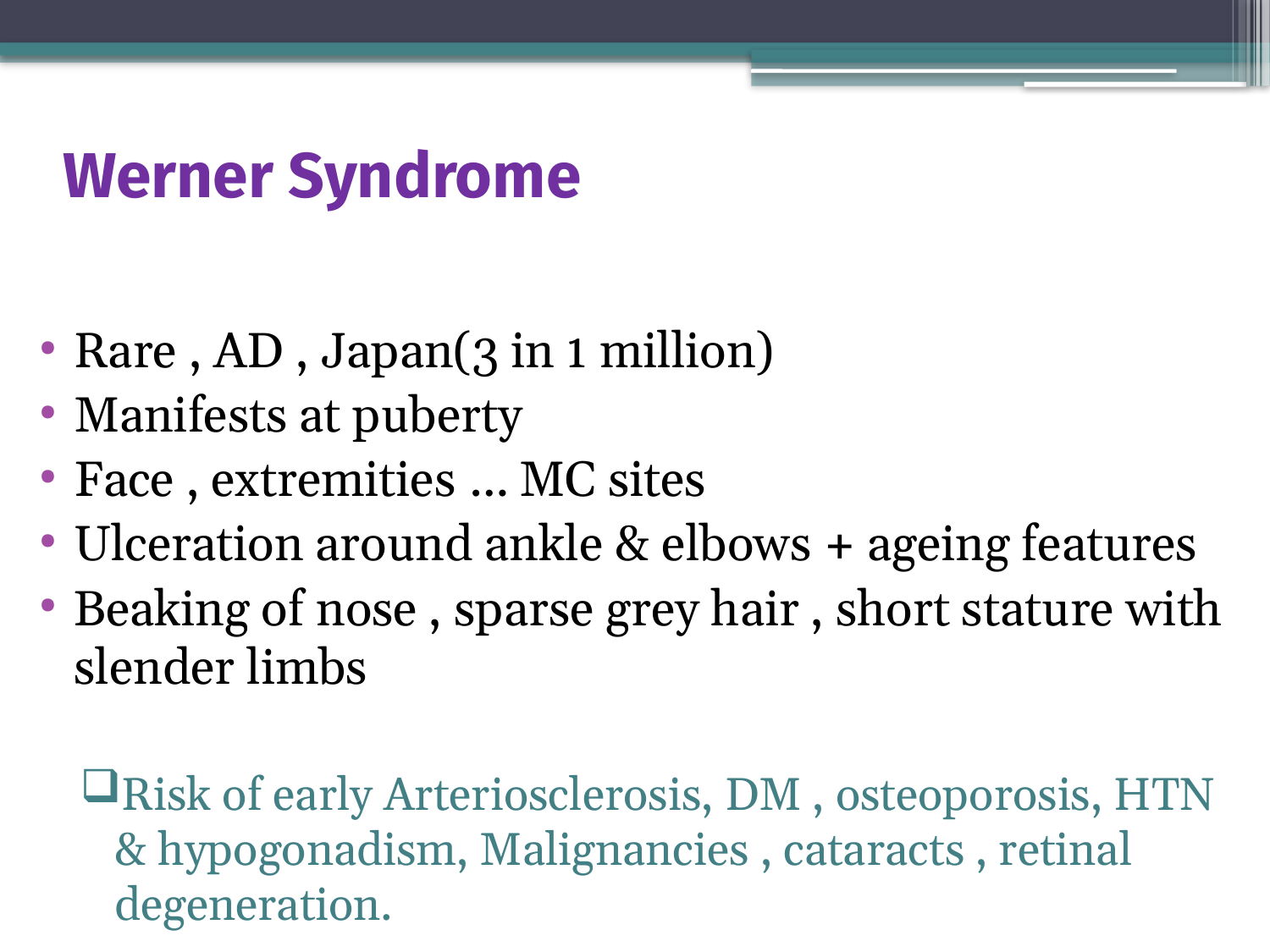

# Werner Syndrome
Rare , AD , Japan(3 in 1 million)
Manifests at puberty
Face , extremities … MC sites
Ulceration around ankle & elbows + ageing features
Beaking of nose , sparse grey hair , short stature with slender limbs

Risk of early Arteriosclerosis, DM , osteoporosis, HTN & hypogonadism, Malignancies , cataracts , retinal degeneration.